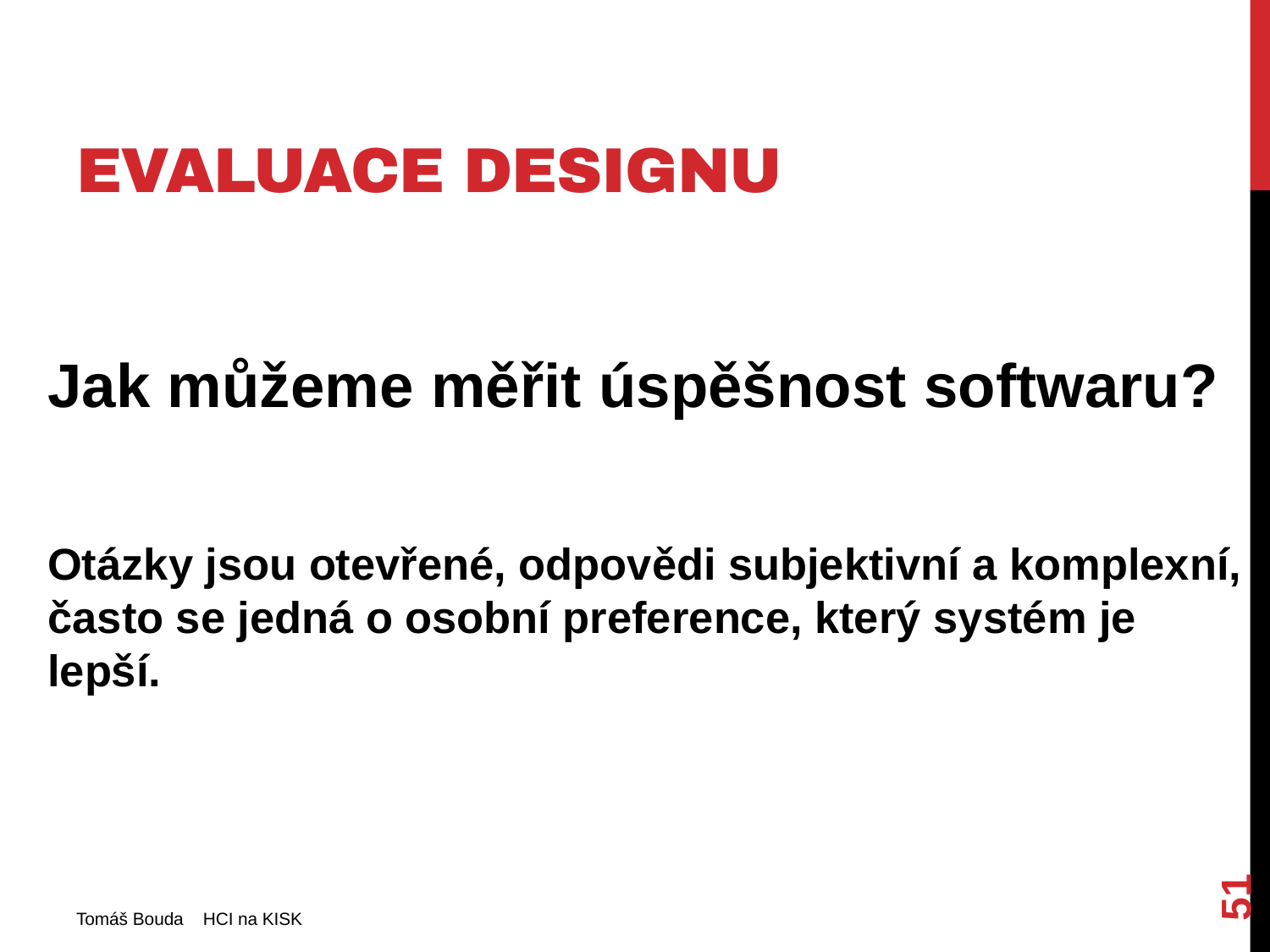

# Evaluace designu

Jak můžeme měřit úspěšnost softwaru?

Otázky jsou otevřené, odpovědi subjektivní a komplexní, často se jedná o osobní preference, který systém je lepší.

51
Tomáš Bouda    HCI na KISK